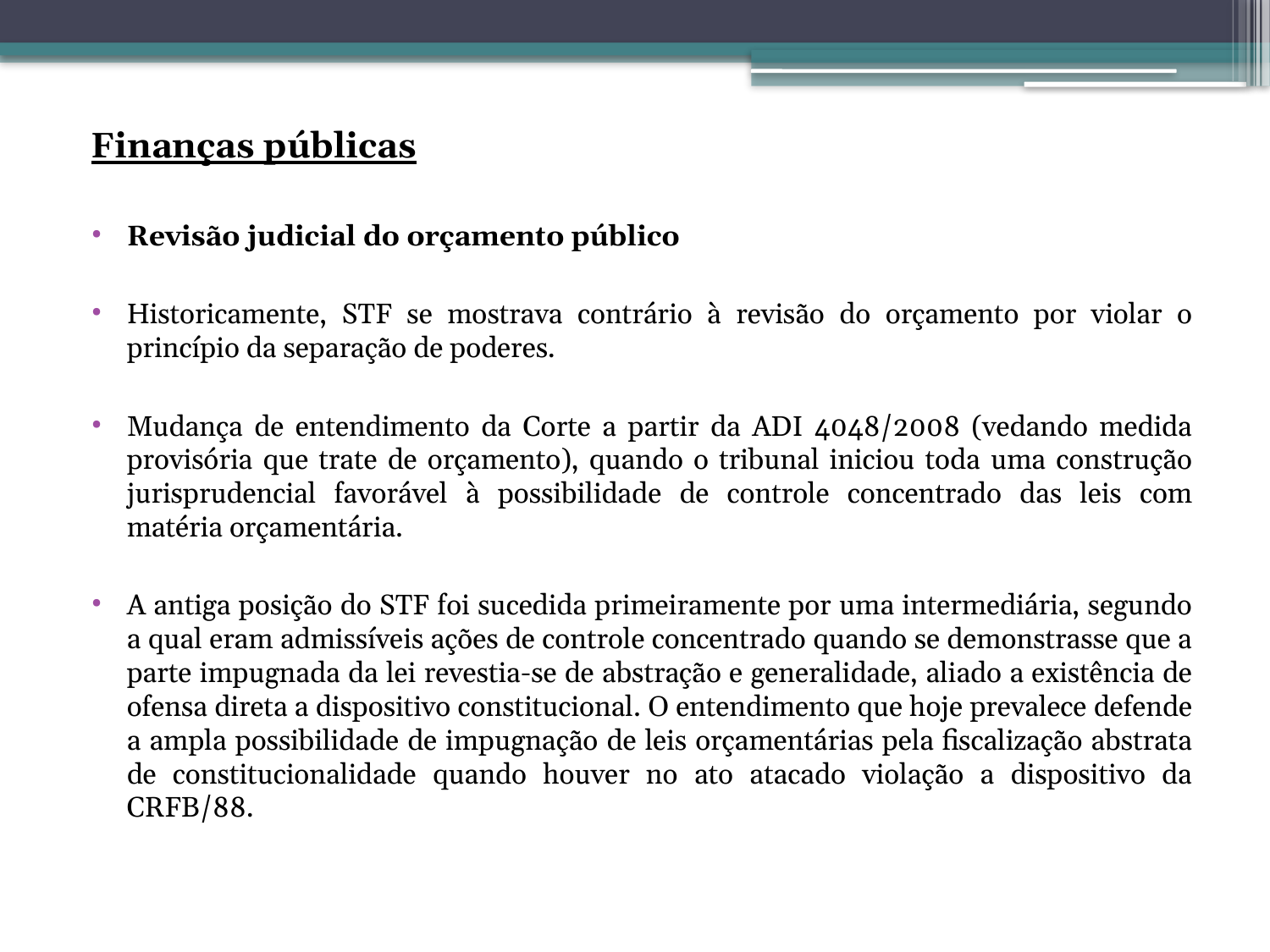

Finanças públicas

Revisão judicial do orçamento público

Historicamente, STF se mostrava contrário à revisão do orçamento por violar o princípio da separação de poderes.

Mudança de entendimento da Corte a partir da ADI 4048/2008 (vedando medida provisória que trate de orçamento), quando o tribunal iniciou toda uma construção jurisprudencial favorável à possibilidade de controle concentrado das leis com matéria orçamentária.

A antiga posição do STF foi sucedida primeiramente por uma intermediária, segundo a qual eram admissíveis ações de controle concentrado quando se demonstrasse que a parte impugnada da lei revestia-se de abstração e generalidade, aliado a existência de ofensa direta a dispositivo constitucional. O entendimento que hoje prevalece defende a ampla possibilidade de impugnação de leis orçamentárias pela fiscalização abstrata de constitucionalidade quando houver no ato atacado violação a dispositivo da CRFB/88.